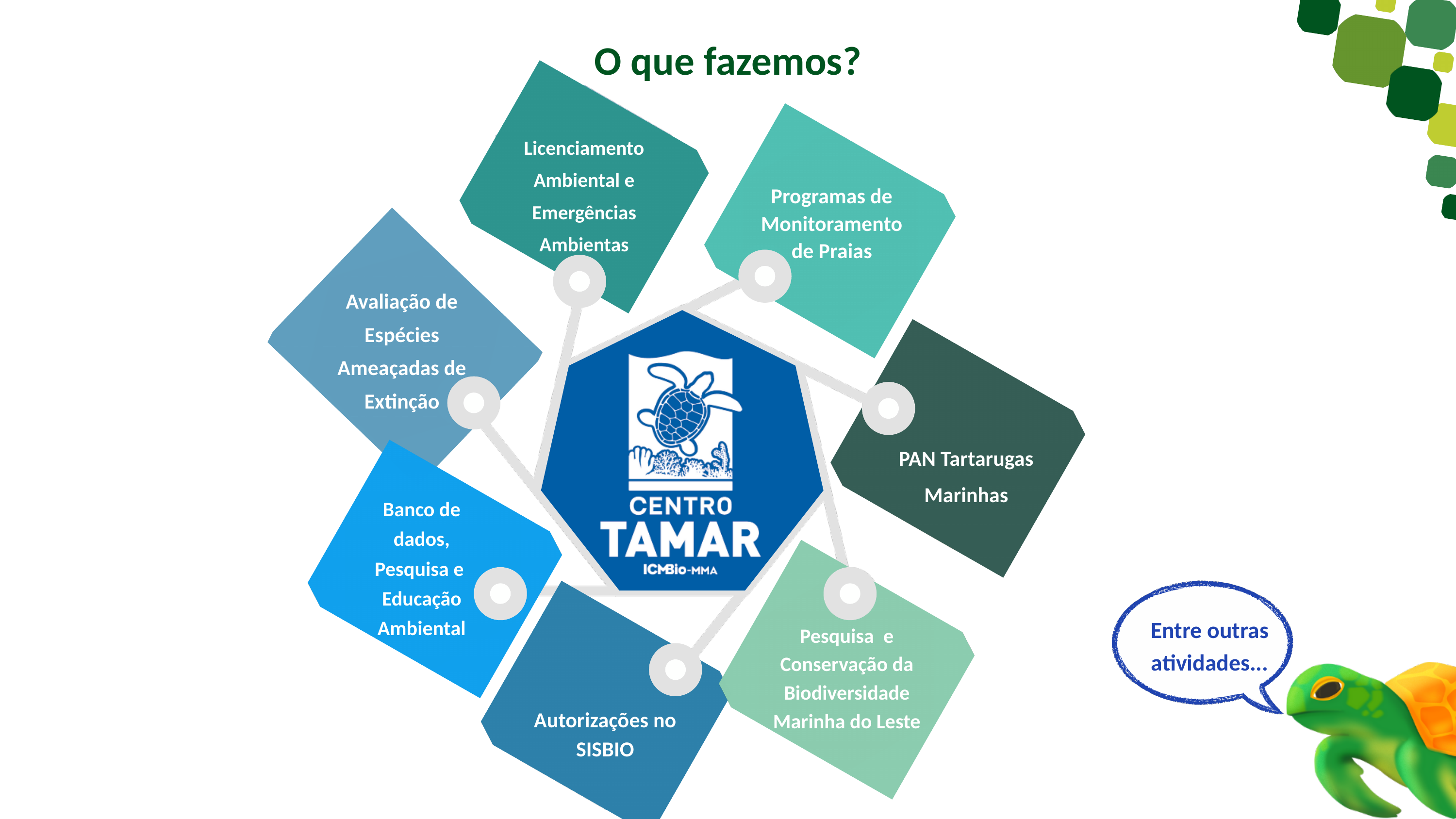

O que fazemos?

Licenciamento Ambiental e Emergências Ambientas

Programas de Monitoramento de Praias

Avaliação de Espécies Ameaçadas de Extinção

PAN Tartarugas Marinhas

Banco de dados, Pesquisa e  Educação Ambiental

Pesquisa  e Conservação da
Biodiversidade Marinha do Leste

Autorizações no SISBIO

Entre outras atividades...